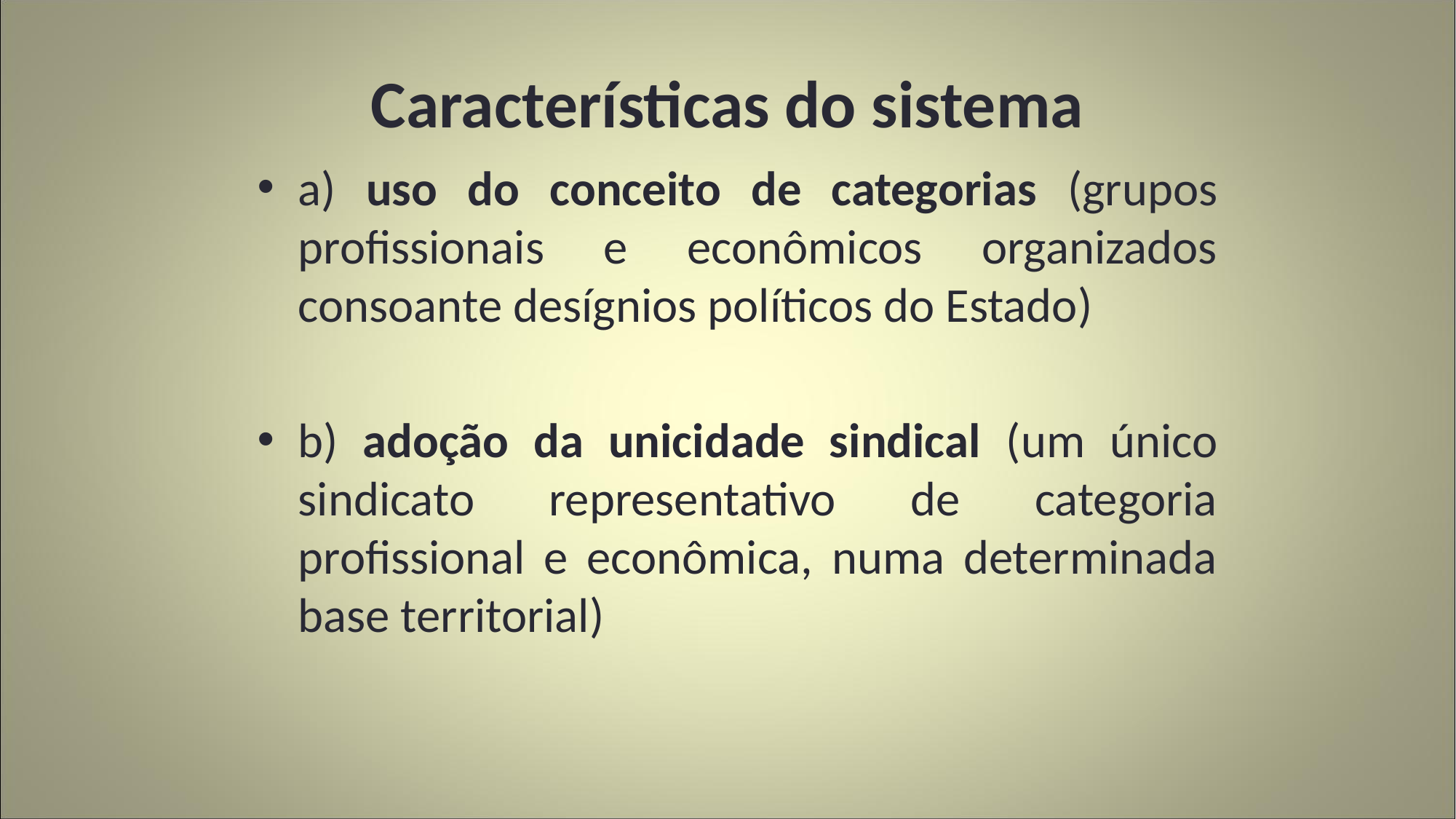

# Características do sistema
a) uso do conceito de categorias (grupos profissionais e econômicos organizados consoante desígnios políticos do Estado)

b) adoção da unicidade sindical (um único sindicato representativo de categoria profissional e econômica, numa determinada base territorial)